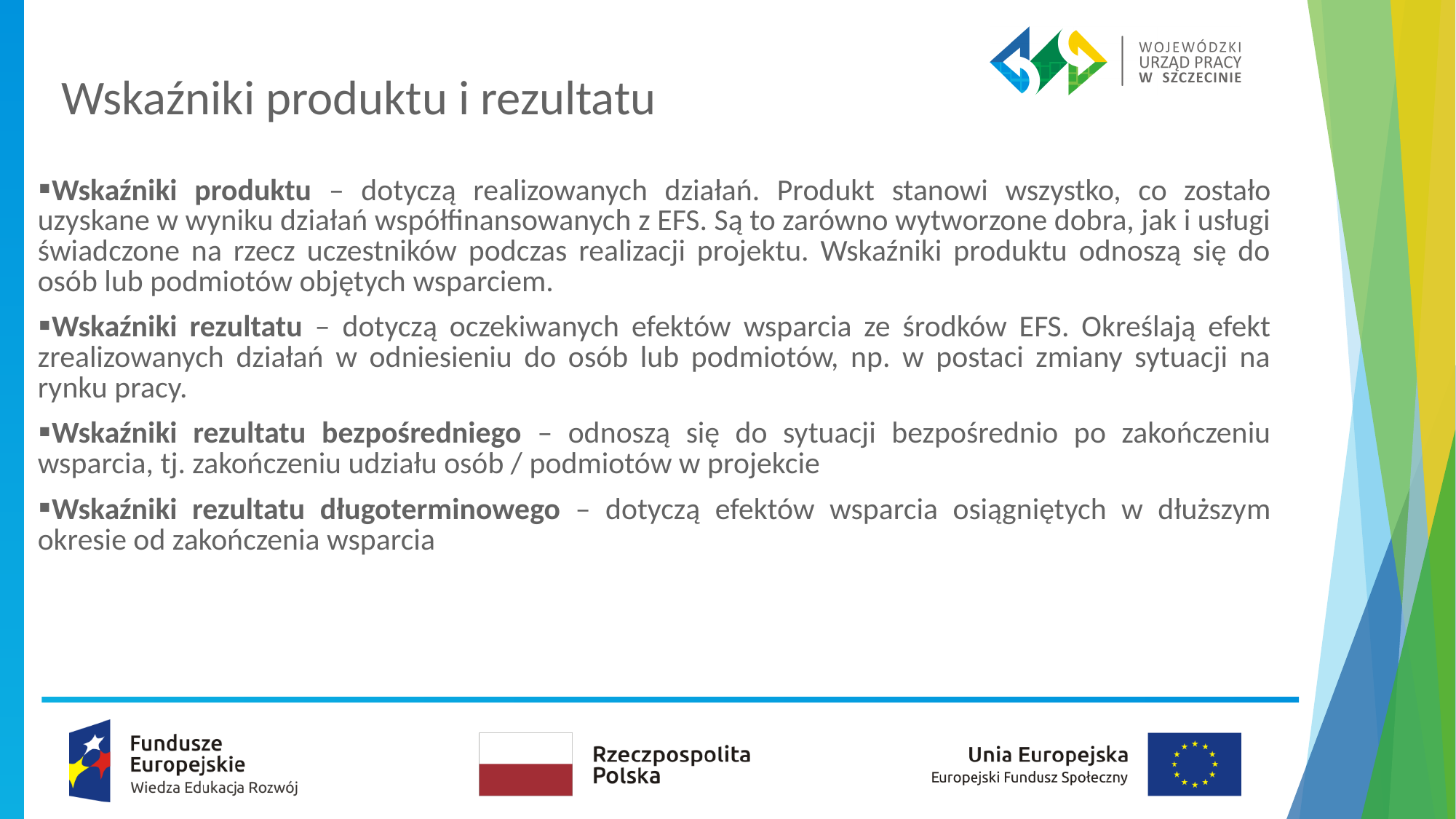

# Wskaźniki produktu i rezultatu
Wskaźniki produktu – dotyczą realizowanych działań. Produkt stanowi wszystko, co zostało uzyskane w wyniku działań współfinansowanych z EFS. Są to zarówno wytworzone dobra, jak i usługi świadczone na rzecz uczestników podczas realizacji projektu. Wskaźniki produktu odnoszą się do osób lub podmiotów objętych wsparciem.
Wskaźniki rezultatu – dotyczą oczekiwanych efektów wsparcia ze środków EFS. Określają efekt zrealizowanych działań w odniesieniu do osób lub podmiotów, np. w postaci zmiany sytuacji na rynku pracy.
Wskaźniki rezultatu bezpośredniego – odnoszą się do sytuacji bezpośrednio po zakończeniu wsparcia, tj. zakończeniu udziału osób / podmiotów w projekcie
Wskaźniki rezultatu długoterminowego – dotyczą efektów wsparcia osiągniętych w dłuższym okresie od zakończenia wsparcia